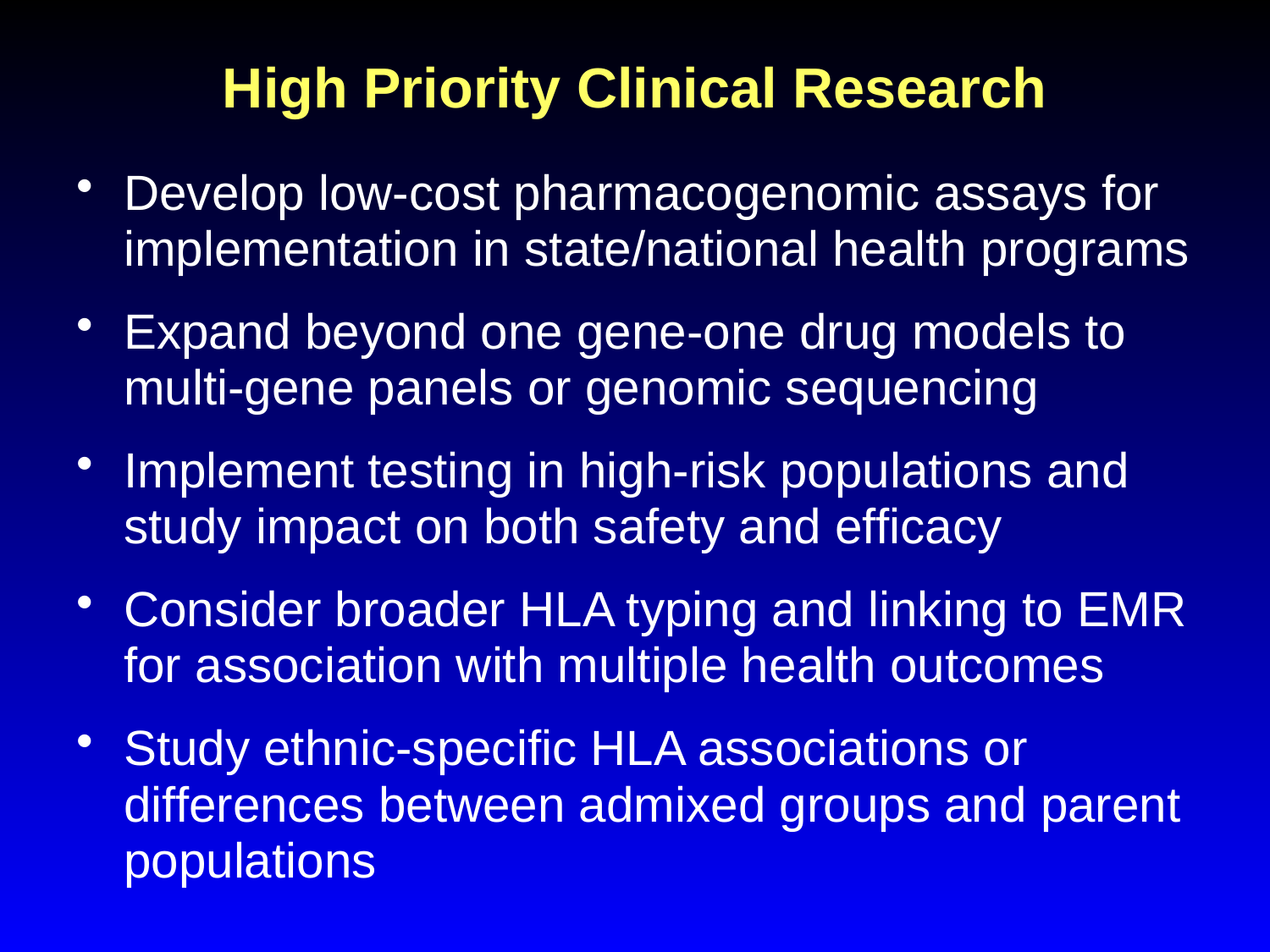

# High Priority Clinical Research
Develop low-cost pharmacogenomic assays for implementation in state/national health programs
Expand beyond one gene-one drug models to multi-gene panels or genomic sequencing
Implement testing in high-risk populations and study impact on both safety and efficacy
Consider broader HLA typing and linking to EMR for association with multiple health outcomes
Study ethnic-specific HLA associations or differences between admixed groups and parent populations